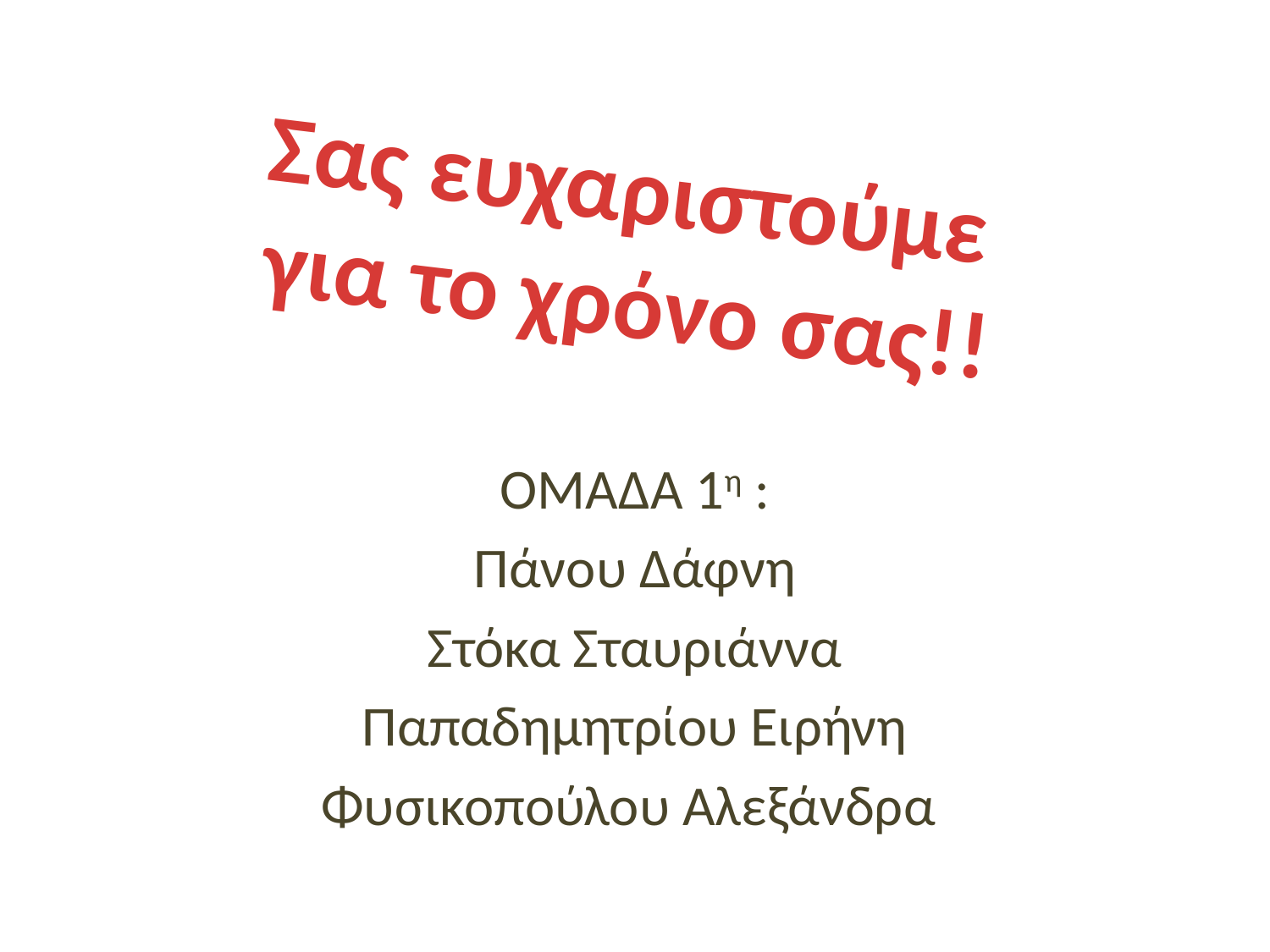

Σας ευχαριστούμε
για το χρόνο σας!!
ΟΜΑΔΑ 1η :
Πάνου Δάφνη
Στόκα Σταυριάννα
Παπαδημητρίου Ειρήνη
Φυσικοπούλου Αλεξάνδρα